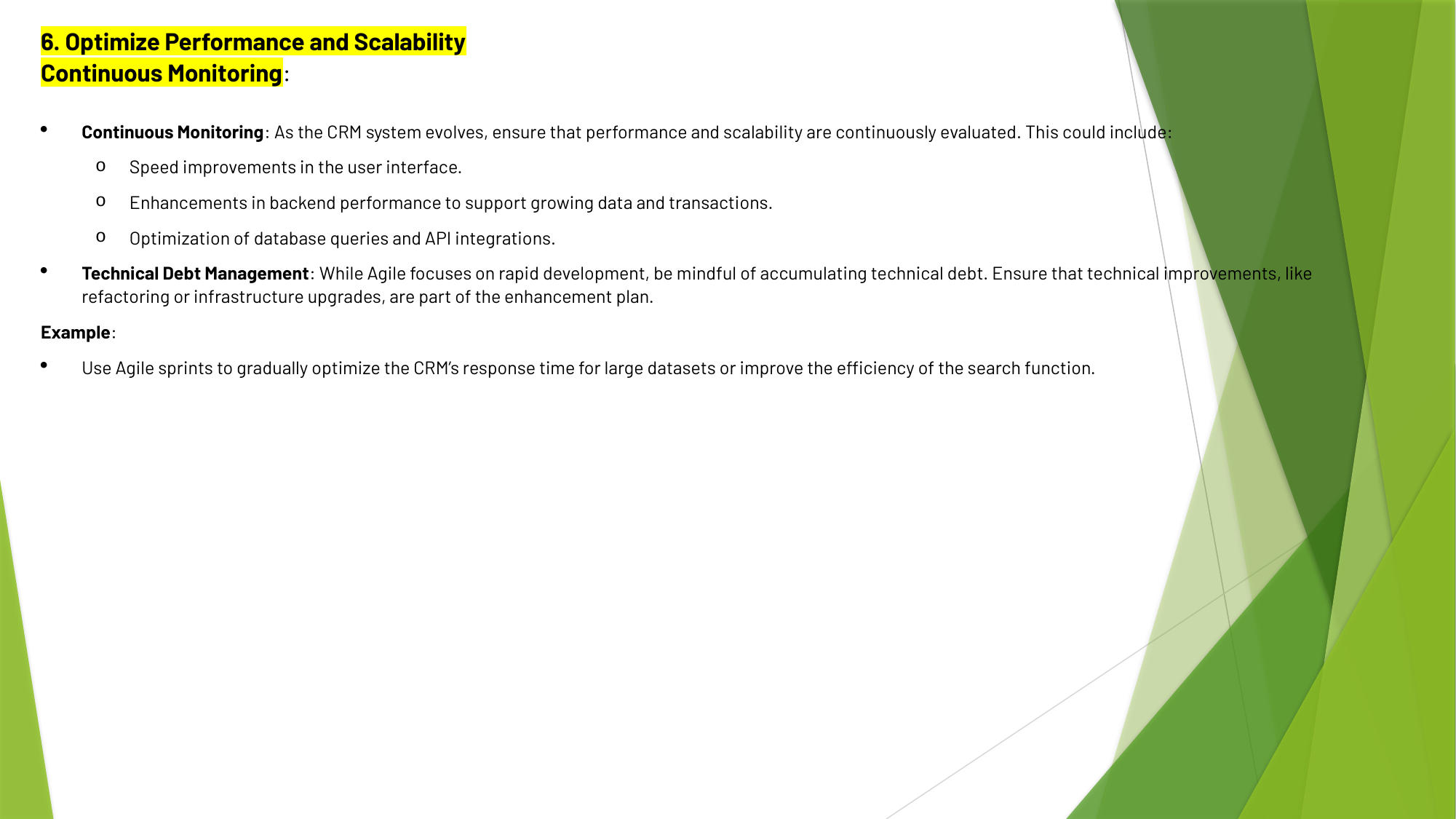

6. Optimize Performance and Scalability
Continuous Monitoring:
Continuous Monitoring: As the CRM system evolves, ensure that performance and scalability are continuously evaluated. This could include:
Speed improvements in the user interface.
Enhancements in backend performance to support growing data and transactions.
Optimization of database queries and API integrations.
Technical Debt Management: While Agile focuses on rapid development, be mindful of accumulating technical debt. Ensure that technical improvements, like refactoring or infrastructure upgrades, are part of the enhancement plan.
Example:
Use Agile sprints to gradually optimize the CRM’s response time for large datasets or improve the efficiency of the search function.